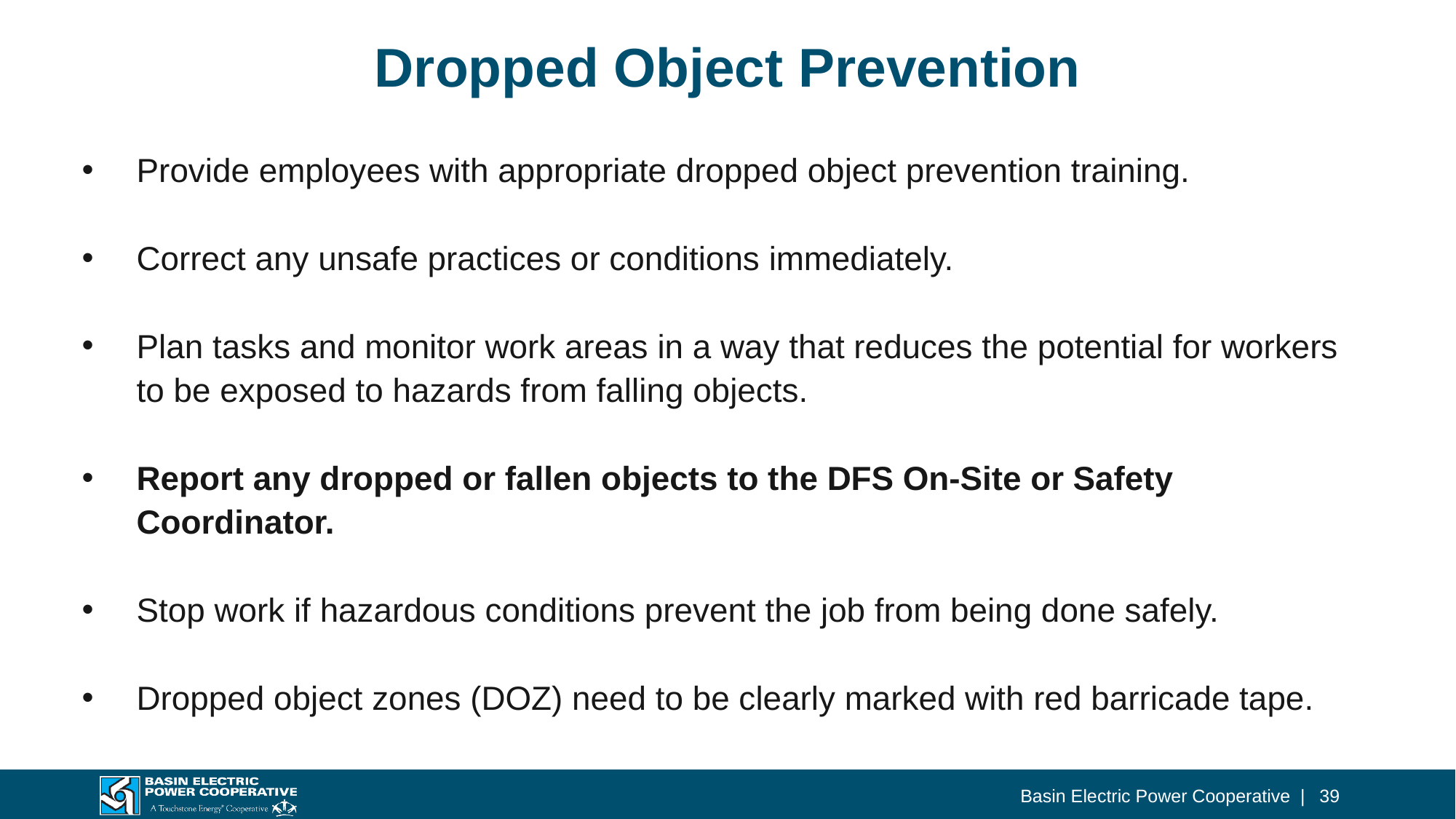

# Dropped Object Prevention
Provide employees with appropriate dropped object prevention training.

Correct any unsafe practices or conditions immediately.

Plan tasks and monitor work areas in a way that reduces the potential for workers to be exposed to hazards from falling objects.

Report any dropped or fallen objects to the DFS On-Site or Safety Coordinator.

Stop work if hazardous conditions prevent the job from being done safely.

Dropped object zones (DOZ) need to be clearly marked with red barricade tape.